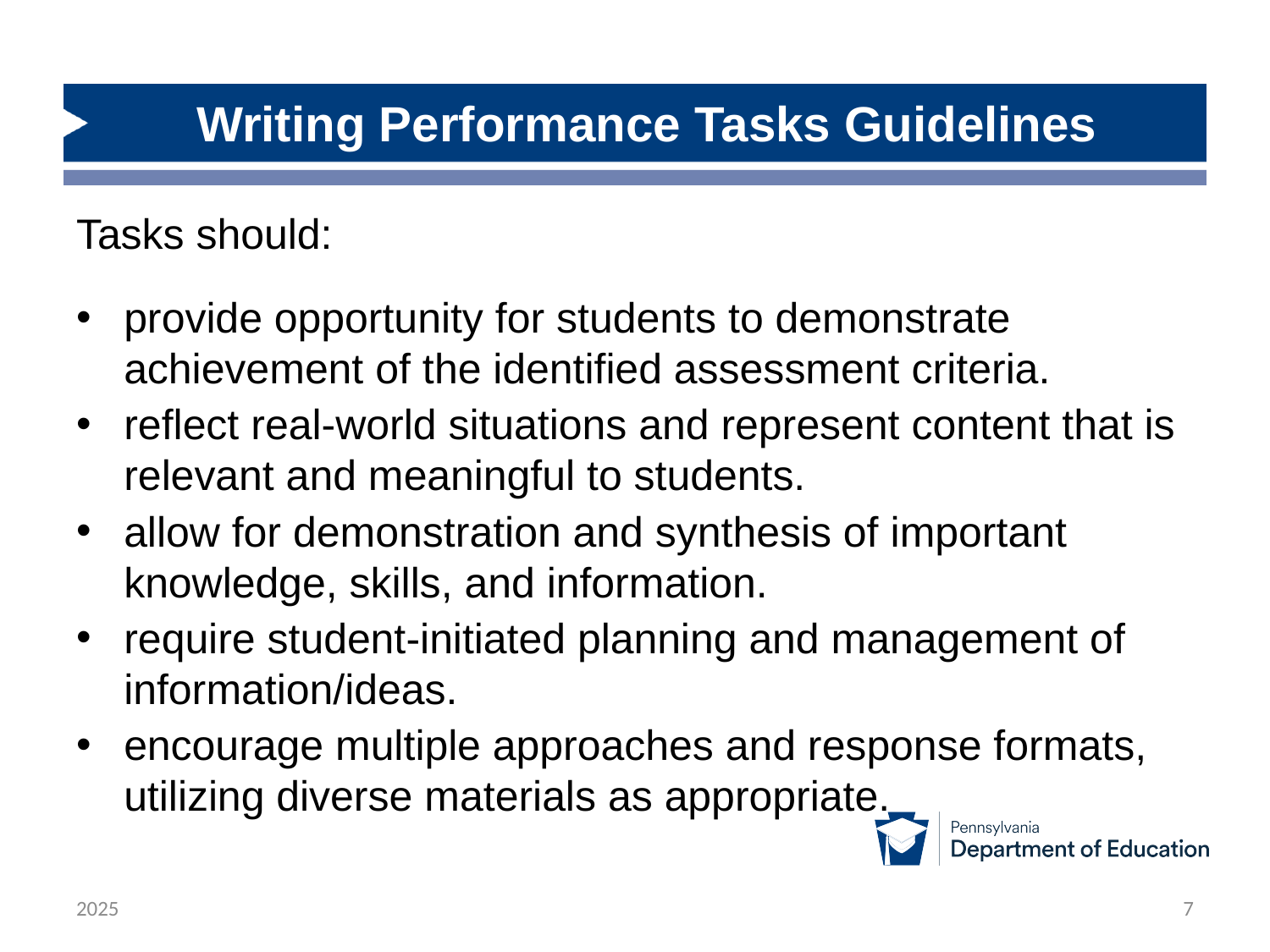

# Writing Performance Tasks Guidelines
Tasks should:

provide opportunity for students to demonstrate achievement of the identified assessment criteria.
reflect real-world situations and represent content that is relevant and meaningful to students.
allow for demonstration and synthesis of important knowledge, skills, and information.
require student-initiated planning and management of information/ideas.
encourage multiple approaches and response formats, utilizing diverse materials as appropriate.
2025
7